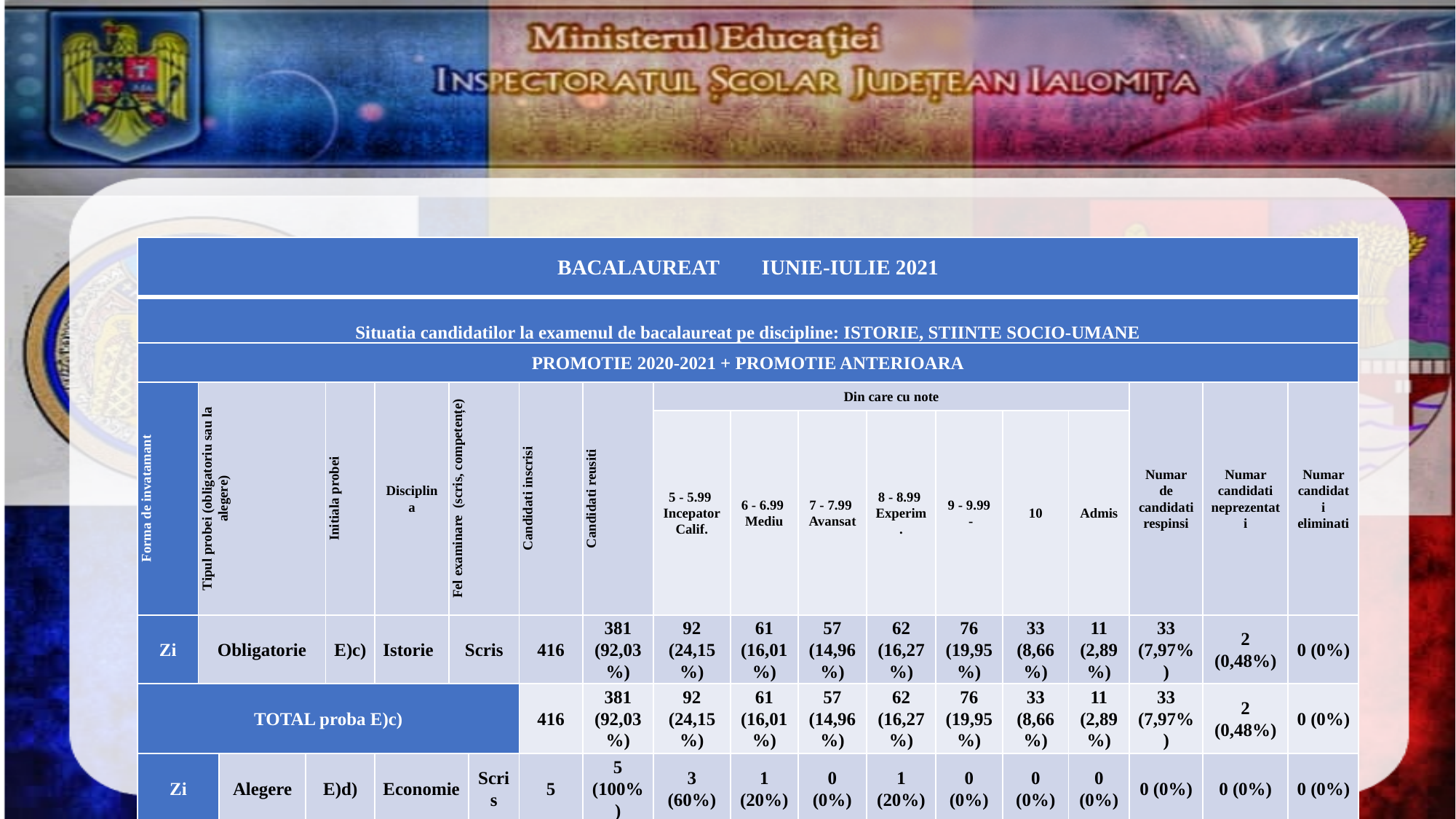

| BACALAUREAT IUNIE-IULIE 2021 |  |  |  |  |  |  |  |  |  |  |  |  |  |  |  |  |  |  |  |
| --- | --- | --- | --- | --- | --- | --- | --- | --- | --- | --- | --- | --- | --- | --- | --- | --- | --- | --- | --- |
| Situatia candidatilor la examenul de bacalaureat pe discipline: ISTORIE, STIINTE SOCIO-UMANE |  |  |  |  |  |  |  |  |  |  |  |  |  |  |  |  |  |  |  |
| PROMOTIE 2020-2021 + PROMOTIE ANTERIOARA |  |  |  |  |  |  |  |  |  |  |  |  |  |  |  |  |  |  |  |
| Forma de invatamant | Tipul probei (obligatoriu sau la alegere) |  |  | Initiala probei | Disciplina | Fel examinare (scris, competențe) |  | Candidati inscrisi | Candidati reusiti | Din care cu note |  |  |  |  |  |  | Numar de candidati respinsi | Numar candidati neprezentati | Numar candidati eliminati |
|  |  |  |  |  |  |  |  |  |  | 5 - 5.99 Incepator Calif. | 6 - 6.99 Mediu | 7 - 7.99 Avansat | 8 - 8.99 Experim. | 9 - 9.99 - | 10 | Admis |  |  |  |
| Zi | Obligatorie |  |  | E)c) | Istorie | Scris |  | 416 | 381 (92,03%) | 92 (24,15%) | 61 (16,01%) | 57 (14,96%) | 62 (16,27%) | 76 (19,95%) | 33 (8,66%) | 11 (2,89%) | 33 (7,97%) | 2 (0,48%) | 0 (0%) |
| TOTAL proba E)c) |  |  |  |  |  |  |  | 416 | 381 (92,03%) | 92 (24,15%) | 61 (16,01%) | 57 (14,96%) | 62 (16,27%) | 76 (19,95%) | 33 (8,66%) | 11 (2,89%) | 33 (7,97%) | 2 (0,48%) | 0 (0%) |
| Zi |  | Alegere | E)d) |  | Economie |  | Scris | 5 | 5 (100%) | 3 (60%) | 1 (20%) | 0 (0%) | 1 (20%) | 0 (0%) | 0 (0%) | 0 (0%) | 0 (0%) | 0 (0%) | 0 (0%) |